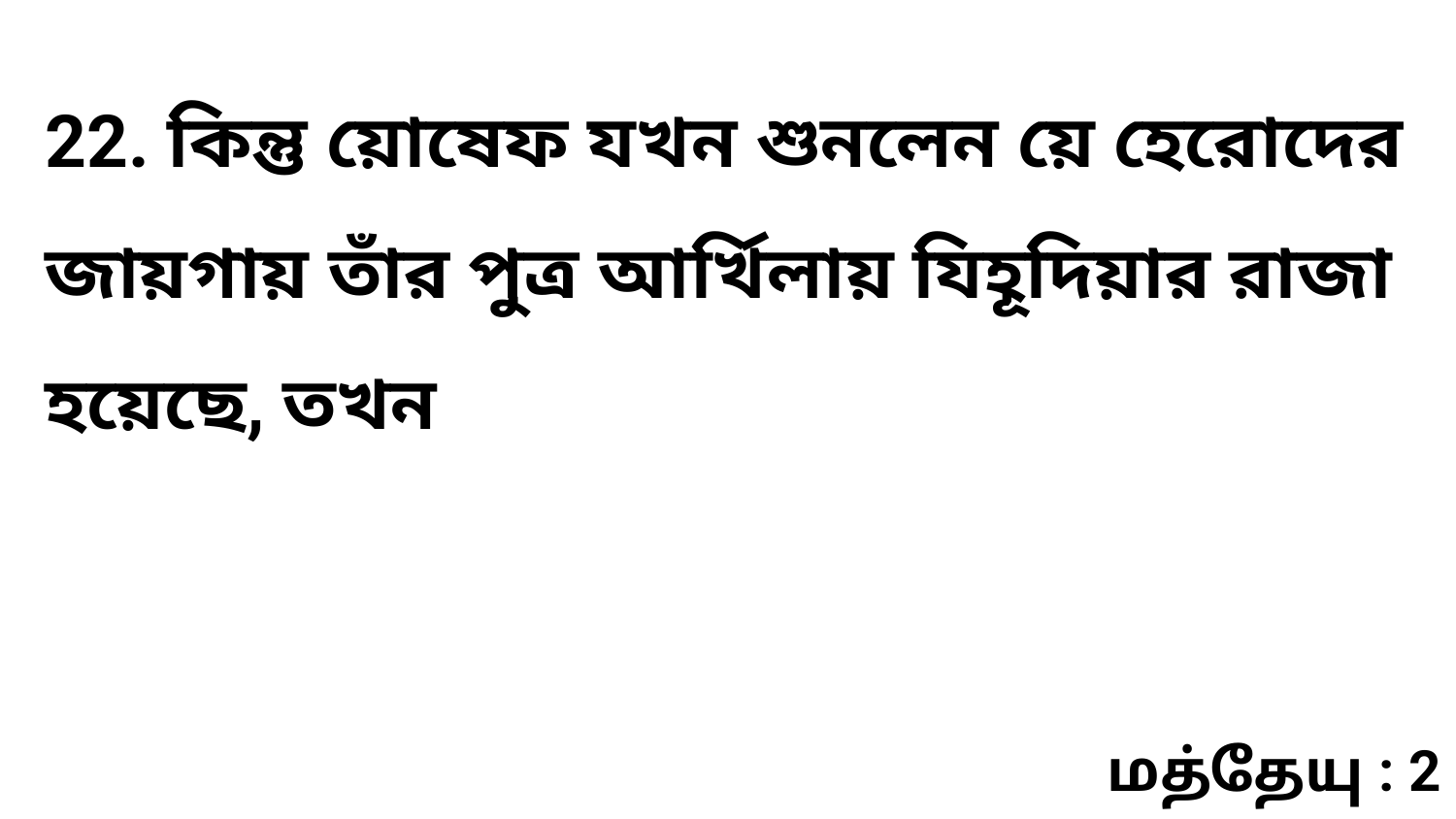

22. কিন্তু য়োষেফ যখন শুনলেন য়ে হেরোদের জায়গায় তাঁর পুত্র আর্খিলায় যিহূদিয়ার রাজা হয়েছে, তখন
மத்தேயு : 2